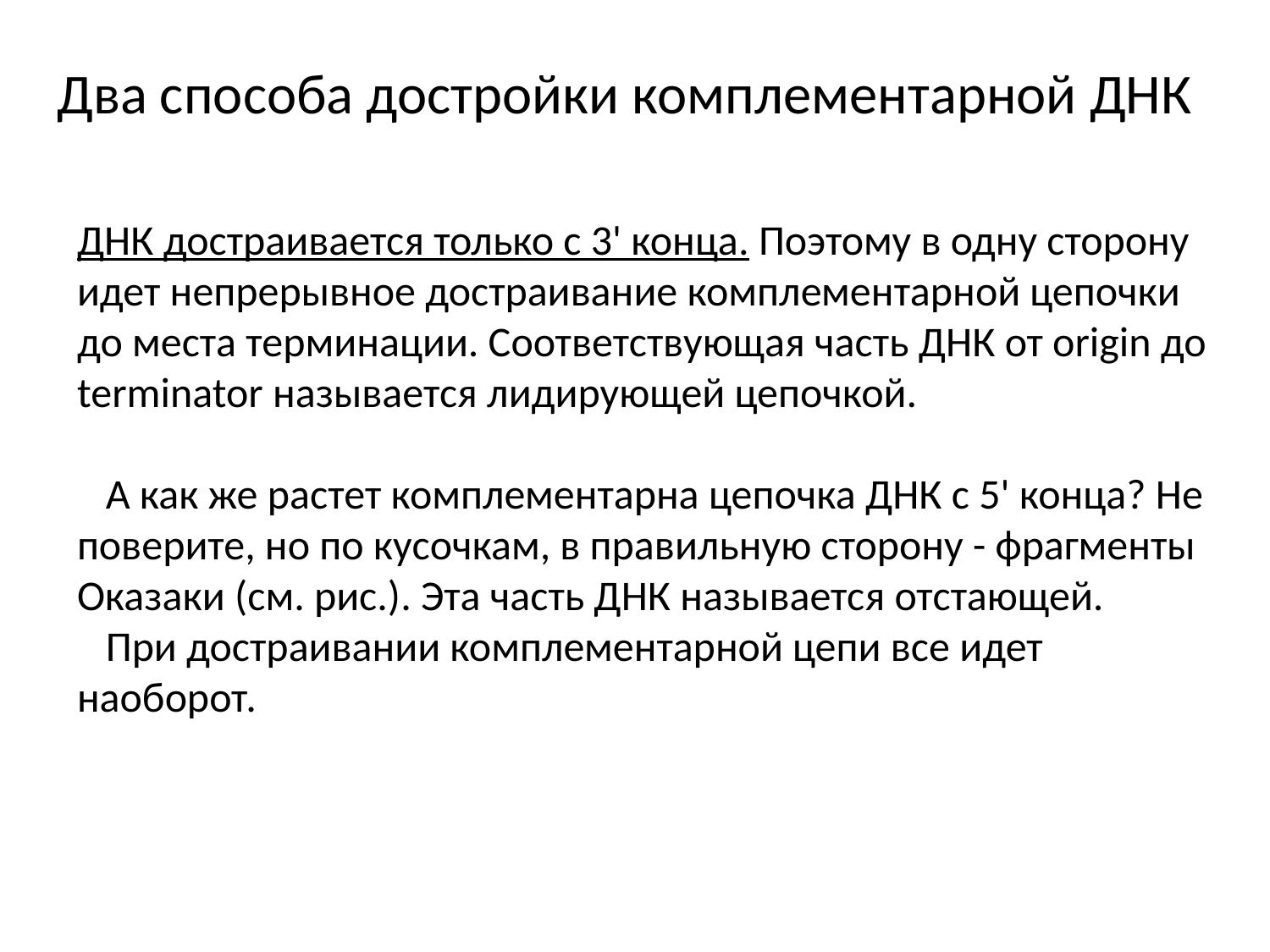

# Два способа достройки комплементарной ДНК
ДНК достраивается только с 3' конца. Поэтому в одну сторону идет непрерывное достраивание комплементарной цепочки до места терминации. Соответствующая часть ДНК от origin до terminator называется лидирующей цепочкой.

   А как же растет комплементарна цепочка ДНК с 5' конца? Не поверите, но по кусочкам, в правильную сторону - фрагменты Оказаки (см. рис.). Эта часть ДНК называется отстающей.
   При достраивании комплементарной цепи все идет наоборот.